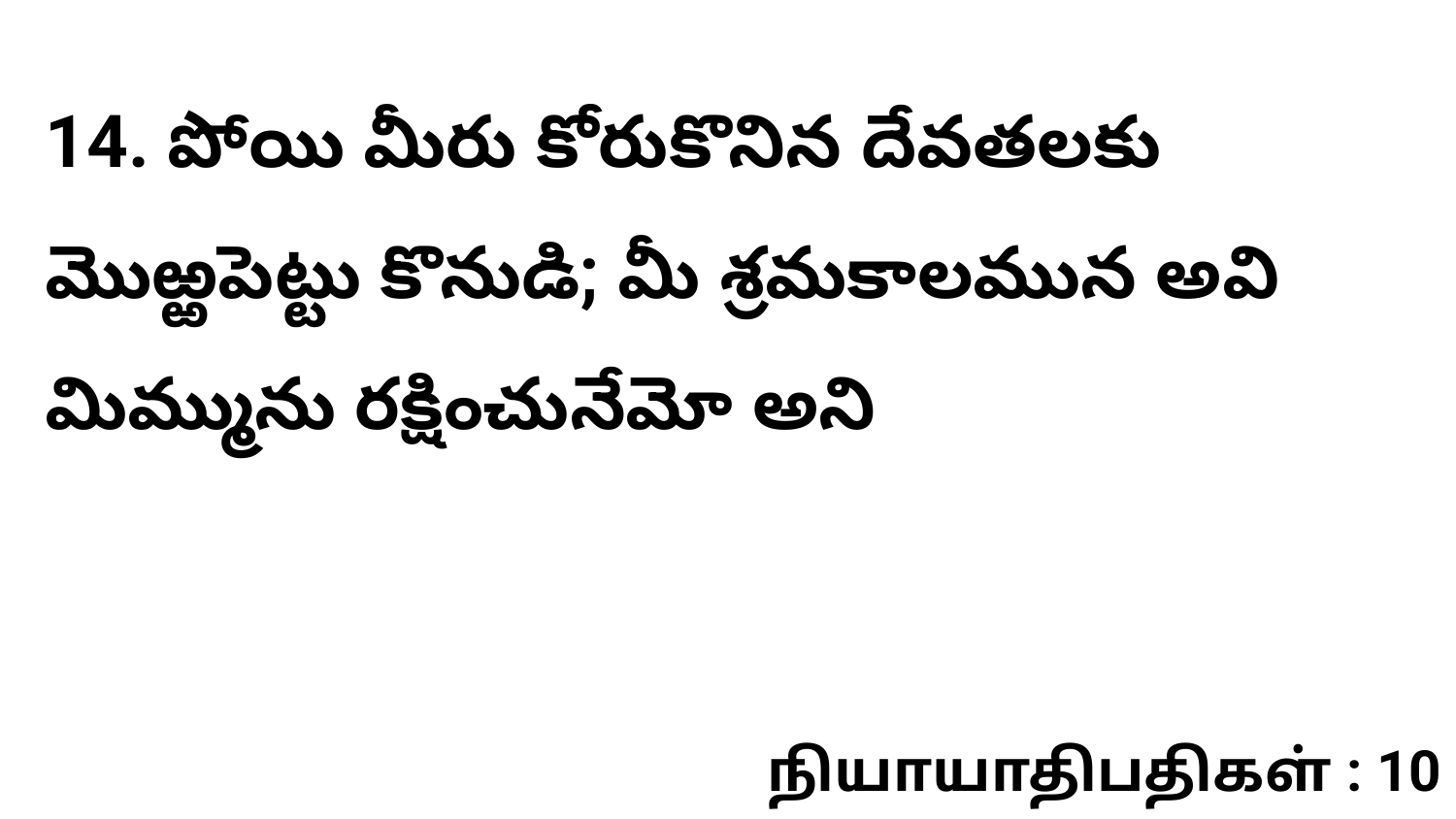

14. పోయి మీరు కోరుకొనిన దేవతలకు మొఱ్ఱపెట్టు కొనుడి; మీ శ్రమకాలమున అవి మిమ్మును రక్షించునేమో అని
நியாயாதிபதிகள் : 10